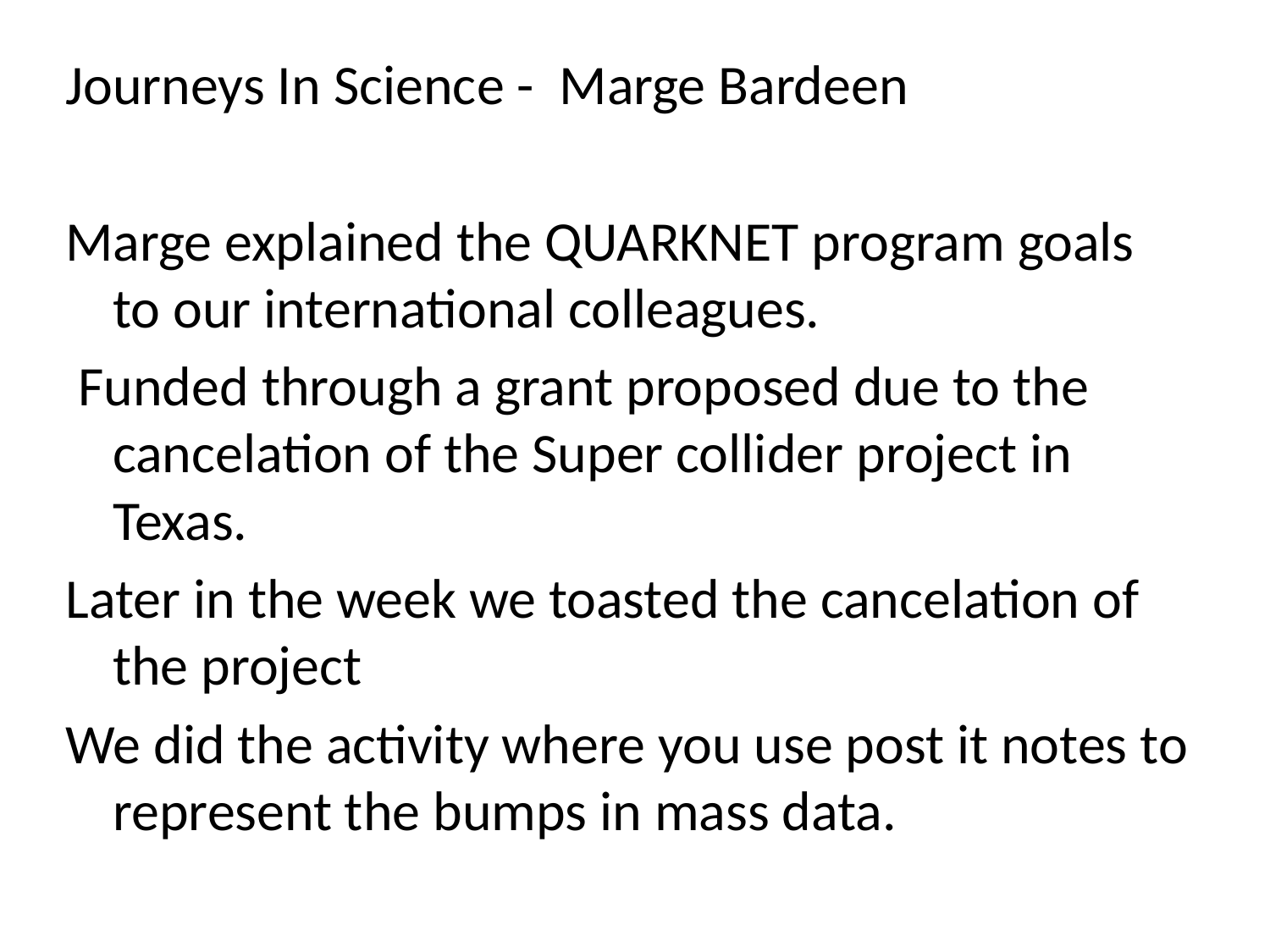

Journeys In Science -  Marge Bardeen

Marge explained the QUARKNET program goals to our international colleagues.
 Funded through a grant proposed due to the cancelation of the Super collider project in Texas.
Later in the week we toasted the cancelation of the project
We did the activity where you use post it notes to represent the bumps in mass data.